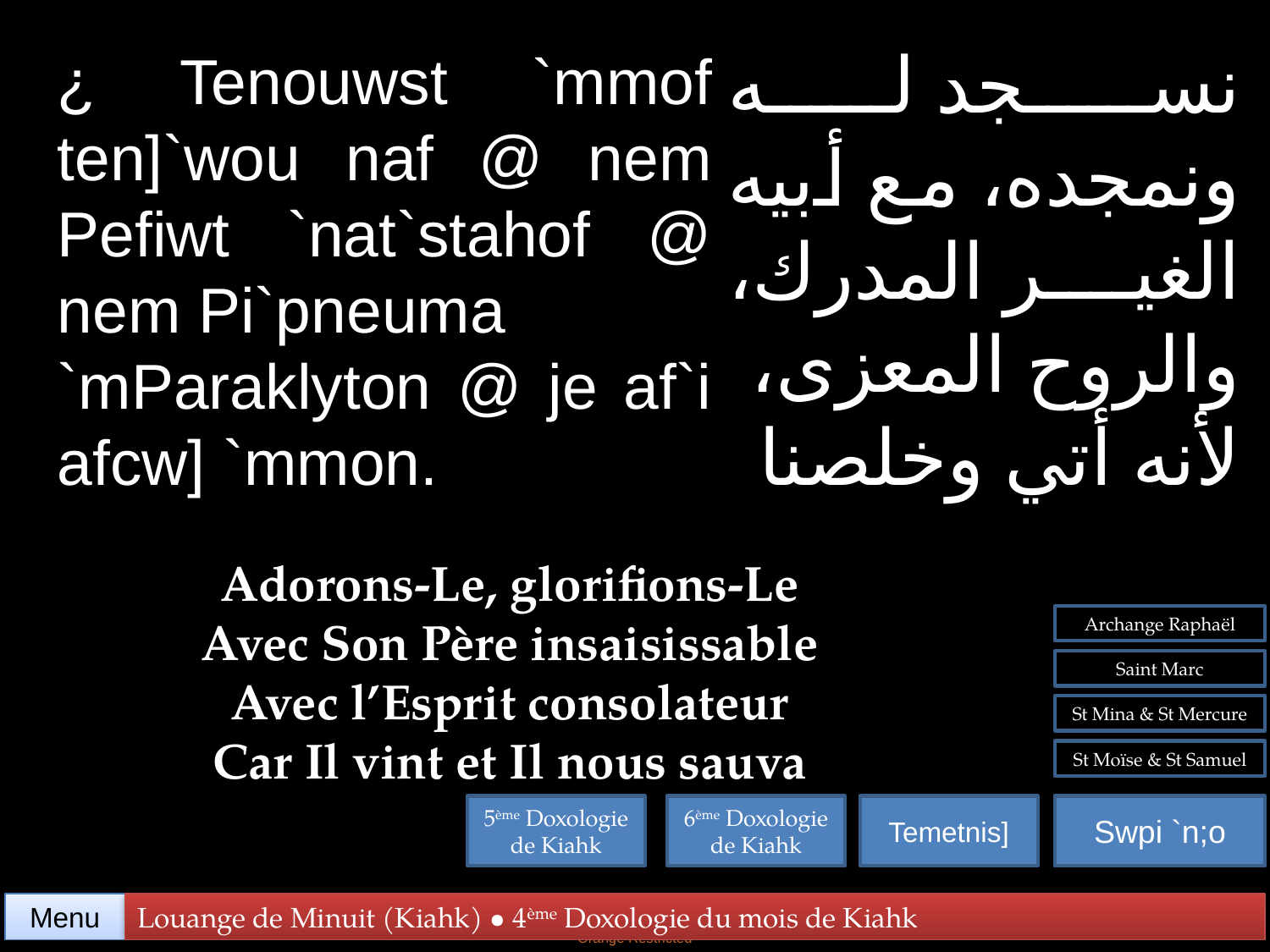

نسجد له ونمجده، مع أبيه الغير المدرك، والروح المعزى، لأنه أتي وخلصنا
¿ Tenouwst `mmof ten]`wou naf @ nem Pefiwt `nat`stahof @ nem Pi`pneuma
`mParaklyton @ je af`i afcw] `mmon.
Adorons-Le, glorifions-Le
Avec Son Père insaisissable
Avec l’Esprit consolateur
Car Il vint et Il nous sauva
Archange Raphaël
Saint Marc
St Mina & St Mercure
St Moïse & St Samuel
5ème Doxologie de Kiahk
6ème Doxologie de Kiahk
Temetnis]
Swpi `n;o
Swpi `n;o
Swpi `n;o
Menu
Louange de Minuit (Kiahk) • 4ème Doxologie du mois de Kiahk